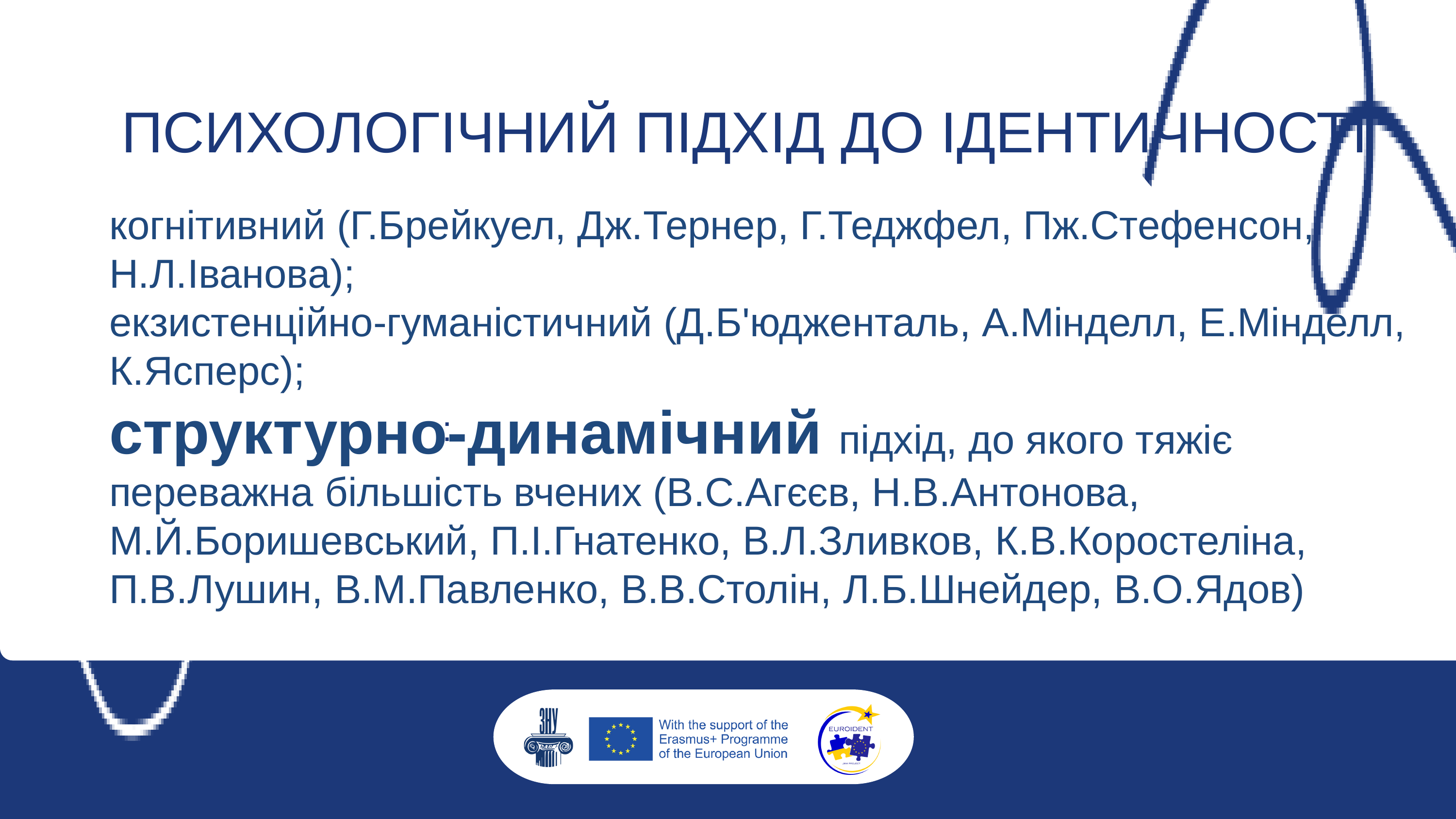

ПСИХОЛОГІЧНИЙ ПІДХІД ДО ІДЕНТИЧНОСТІ
когнітивний (Г.Брейкуел, Дж.Тернер, Г.Теджфел, Пж.Стефенсон, Н.Л.Іванова);
екзистенційно-гуманістичний (Д.Б'юдженталь, А.Мінделл, Е.Мінделл, К.Ясперс);
структурно-динамічний підхід, до якого тяжіє переважна більшість вчених (В.С.Агєєв, Н.В.Антонова, М.Й.Боришевський, П.І.Гнатенко, В.Л.Зливков, К.В.Коростеліна, П.В.Лушин, В.М.Павленко, В.В.Столін, Л.Б.Шнейдер, В.О.Ядов)
: